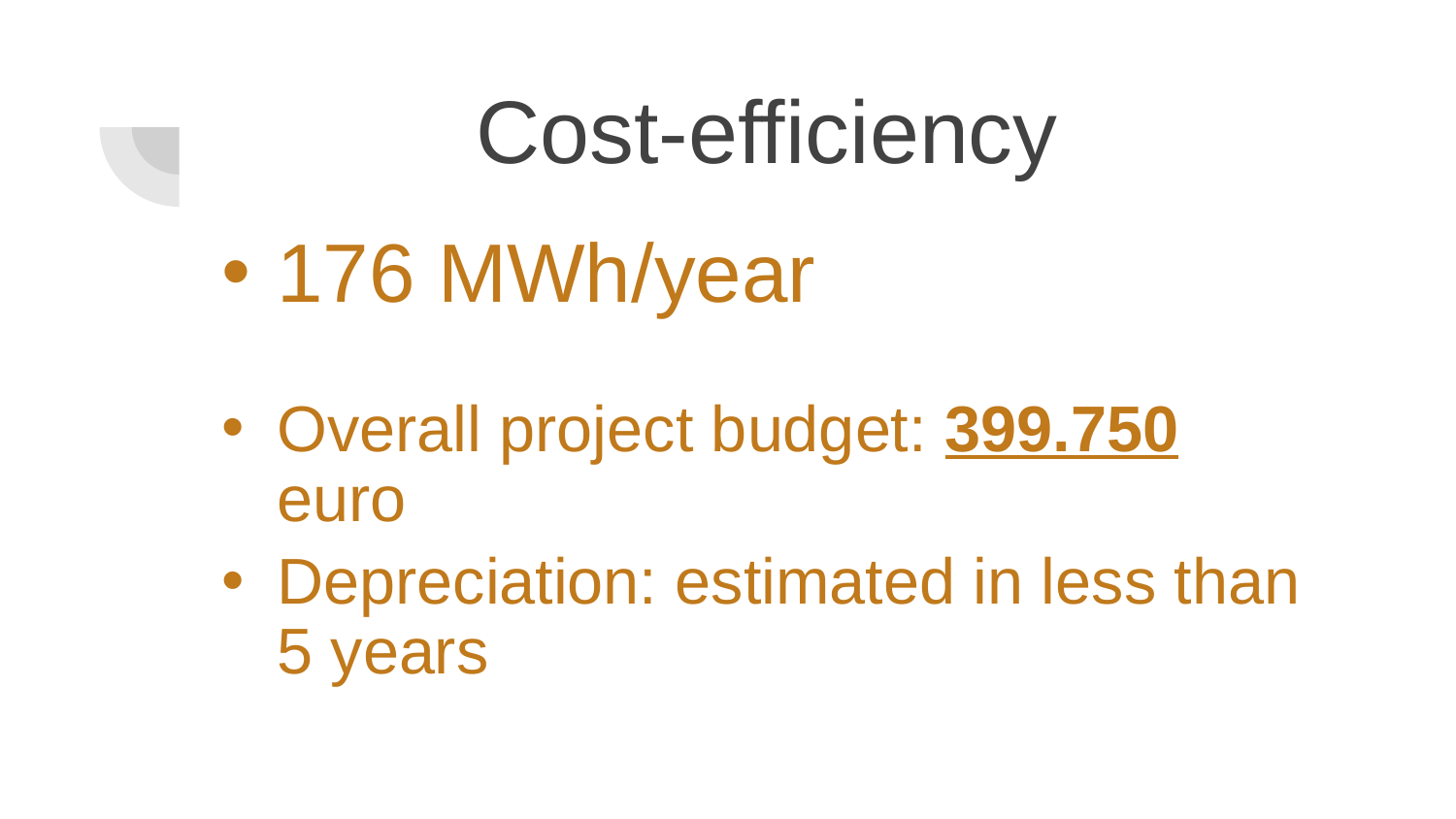

# Cost-efficiency
176 MWh/year

Overall project budget: 399.750 euro
Depreciation: estimated in less than 5 years